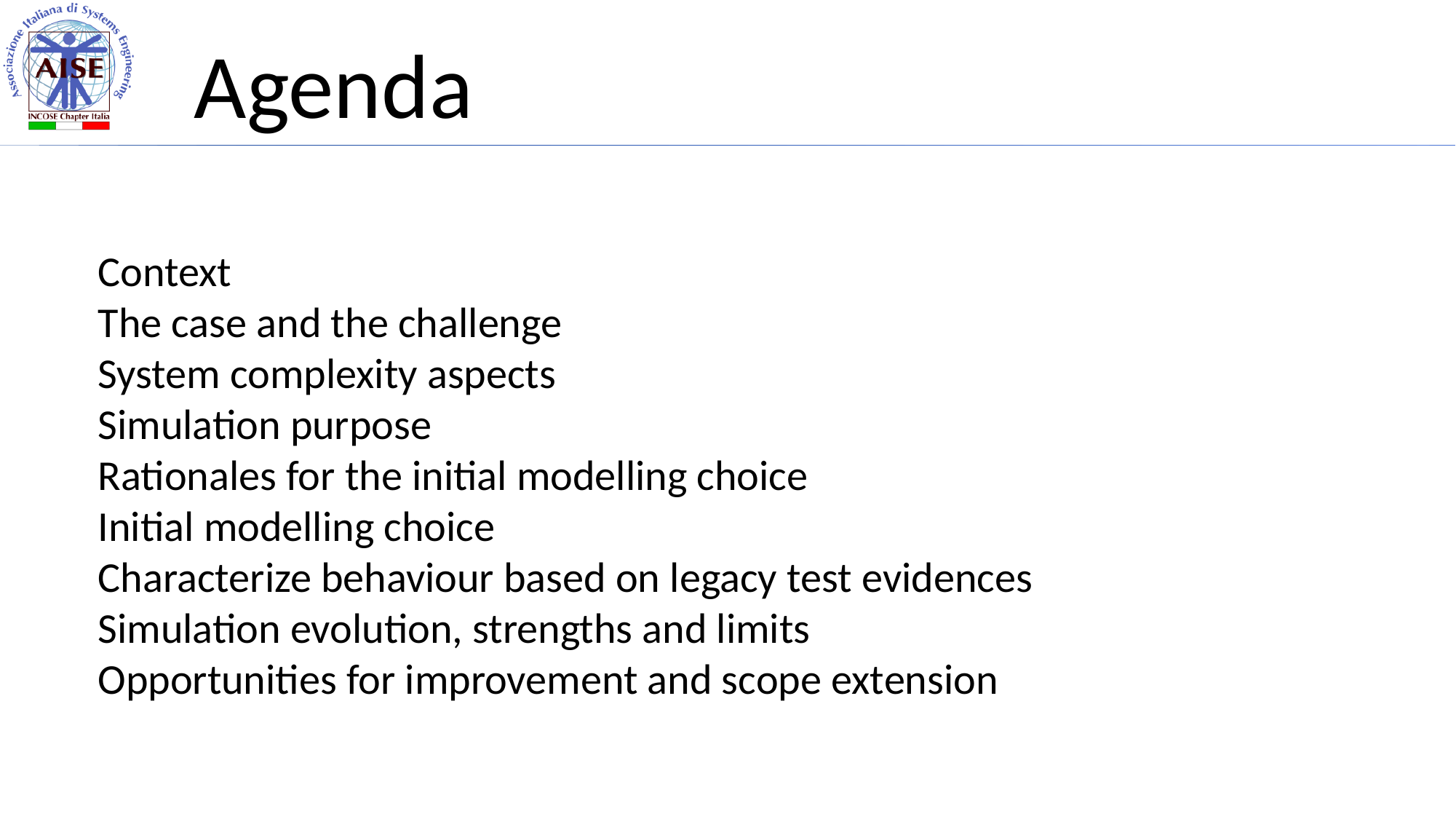

# Agenda
Context
The case and the challenge
System complexity aspects
Simulation purpose
Rationales for the initial modelling choice
Initial modelling choice
Characterize behaviour based on legacy test evidences
Simulation evolution, strengths and limits
Opportunities for improvement and scope extension